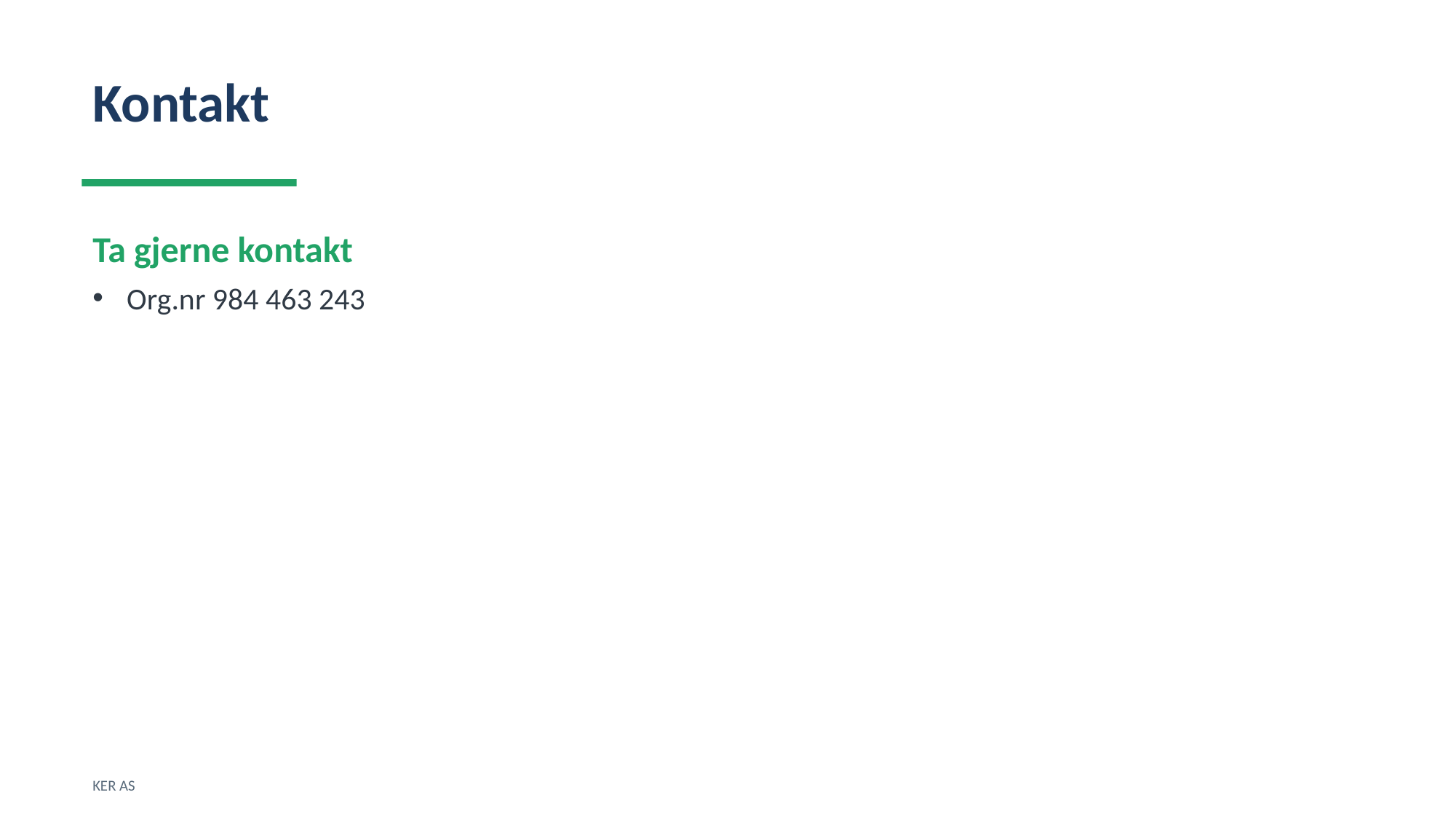

Kontakt

Ta gjerne kontakt
Org.nr 984 463 243
KER AS